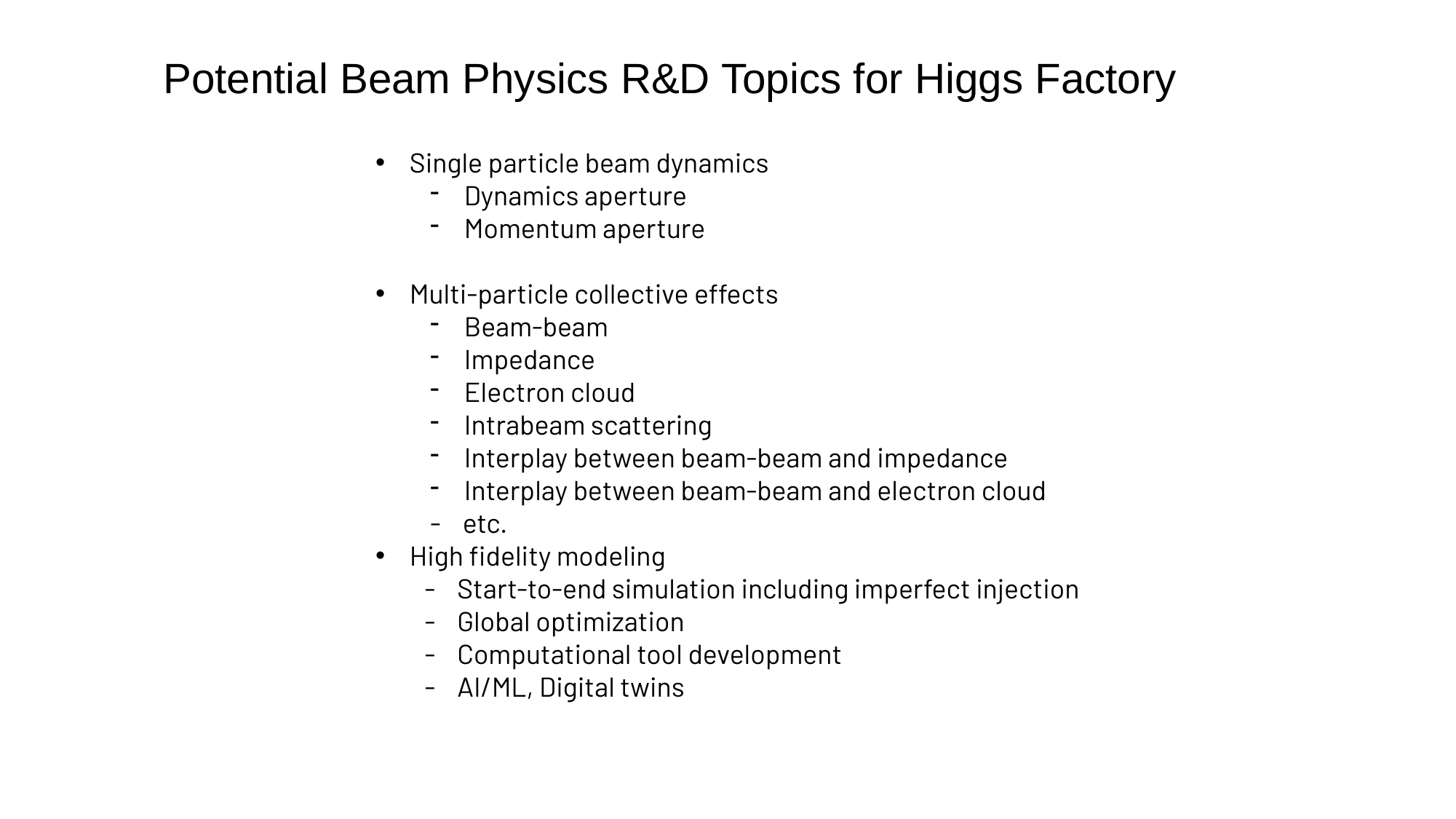

Potential Beam Physics R&D Topics for Higgs Factory
Single particle beam dynamics
Dynamics aperture
Momentum aperture

Multi-particle collective effects
Beam-beam
Impedance
Electron cloud
Intrabeam scattering
Interplay between beam-beam and impedance
Interplay between beam-beam and electron cloud
-    etc.
High fidelity modeling
         -    Start-to-end simulation including imperfect injection
         -    Global optimization
         -    Computational tool development
         -    AI/ML, Digital twins